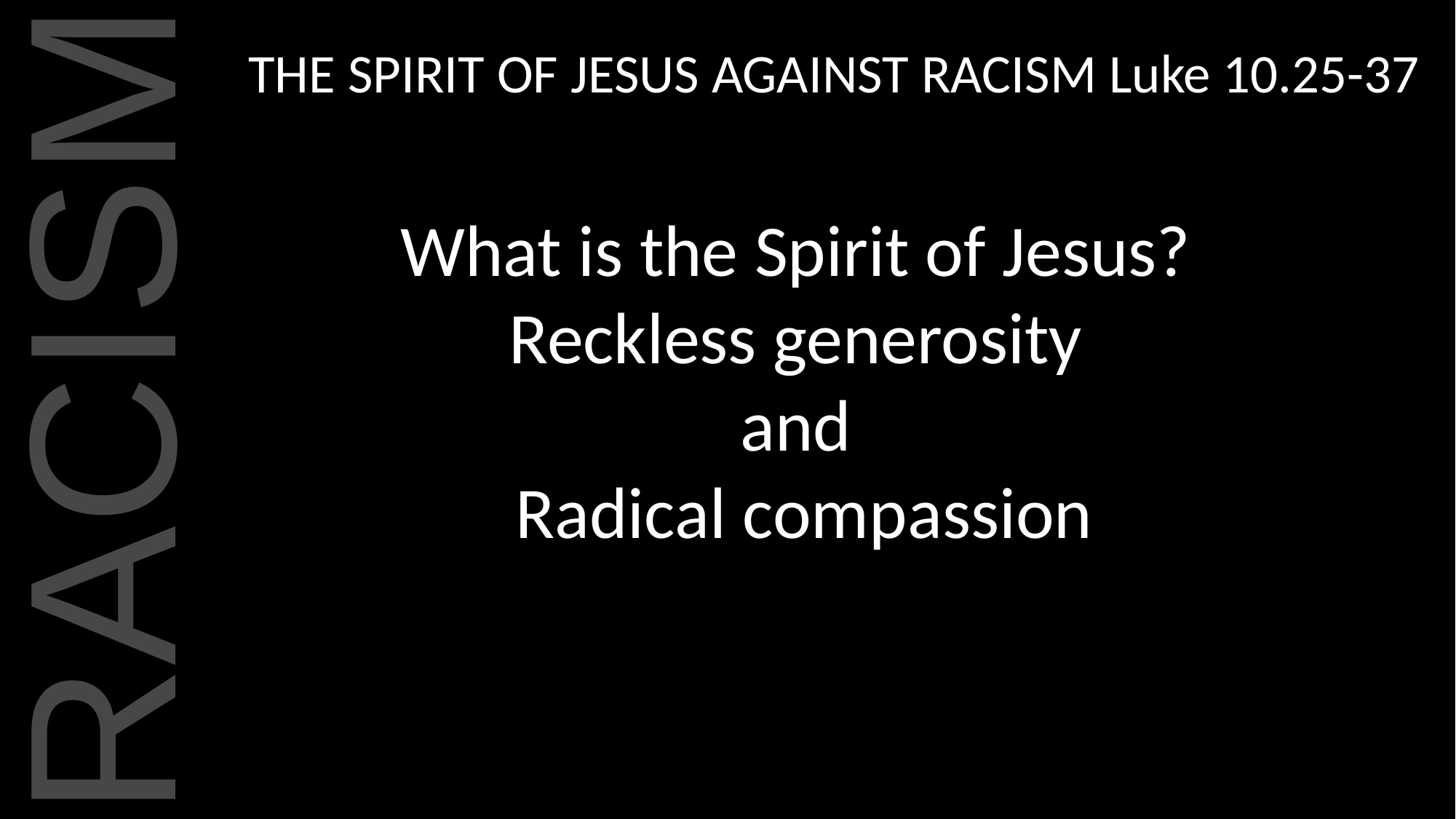

THE SPIRIT OF JESUS AGAINST RACISM Luke 10.25-37
What is the Spirit of Jesus?
Reckless generosity
and
Radical compassion
RACISM